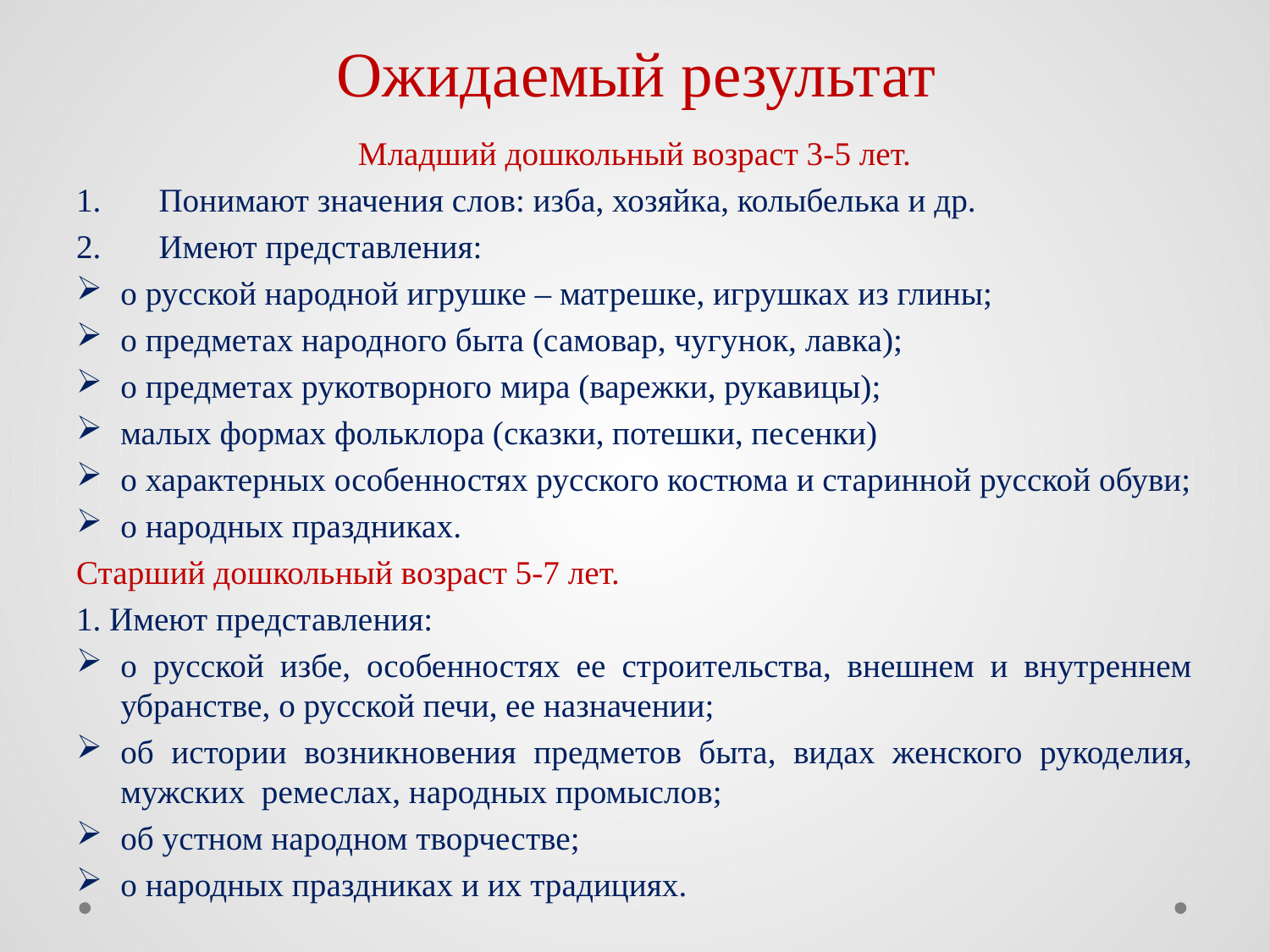

# Ожидаемый результат
Младший дошкольный возраст 3-5 лет.
1.	Понимают значения слов: изба, хозяйка, колыбелька и др.
2.	Имеют представления:
о русской народной игрушке – матрешке, игрушках из глины;
о предметах народного быта (самовар, чугунок, лавка);
о предметах рукотворного мира (варежки, рукавицы);
малых формах фольклора (сказки, потешки, песенки)
о характерных особенностях русского костюма и старинной русской обуви;
о народных праздниках.
Старший дошкольный возраст 5-7 лет.
1. Имеют представления:
о русской избе, особенностях ее строительства, внешнем и внутреннем убранстве, о русской печи, ее назначении;
об истории возникновения предметов быта, видах женского рукоделия, мужских  ремеслах, народных промыслов;
об устном народном творчестве;
о народных праздниках и их традициях.